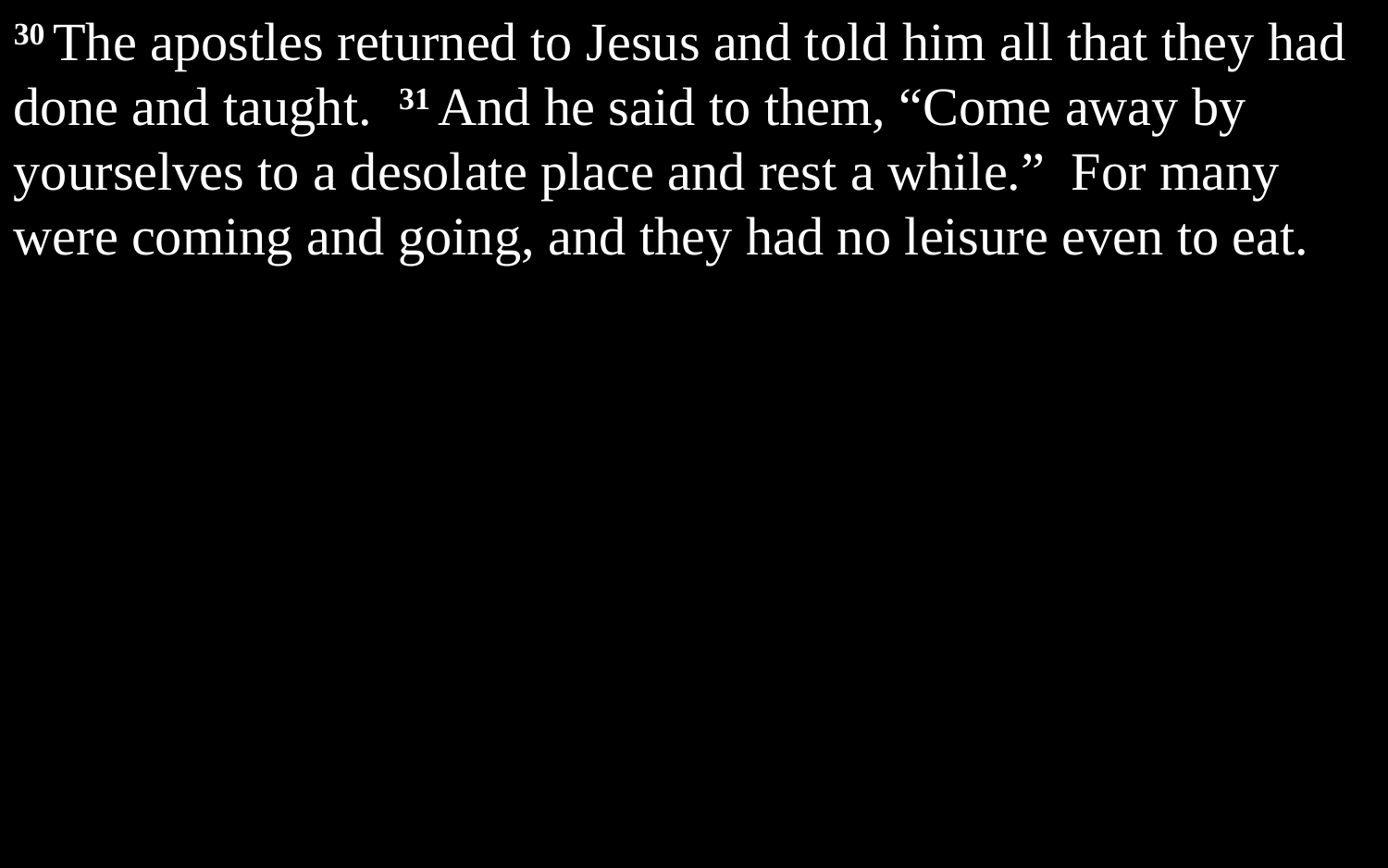

30 The apostles returned to Jesus and told him all that they had done and taught.  31 And he said to them, “Come away by yourselves to a desolate place and rest a while.”  For many were coming and going, and they had no leisure even to eat.